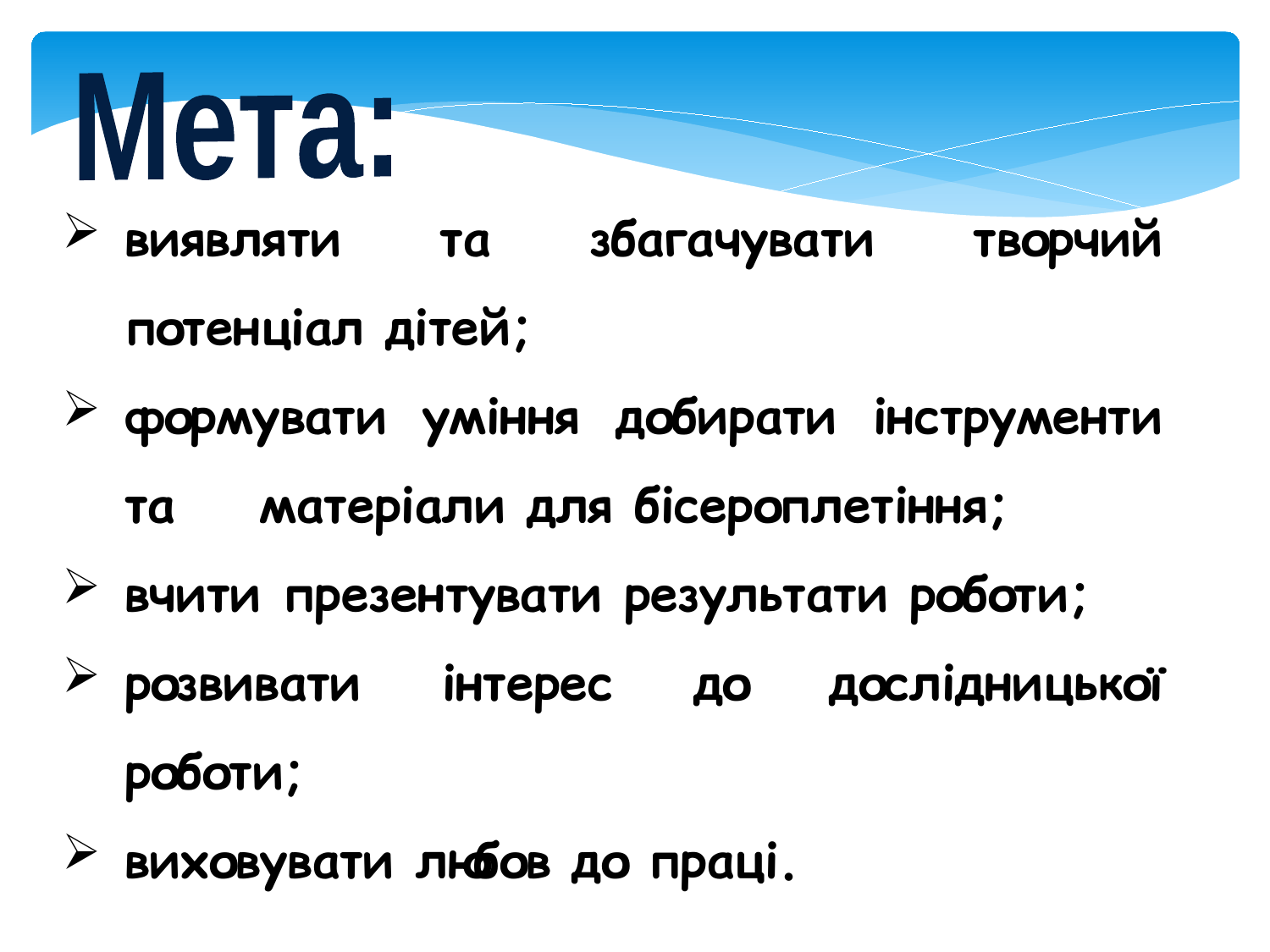

Мета:

виявляти та збагачувати творчий потенціал дітей;
формувати уміння добирати інструменти та    матеріали для бісероплетіння;
вчити презентувати результати роботи;
розвивати інтерес до дослідницької роботи;
виховувати любов до праці.